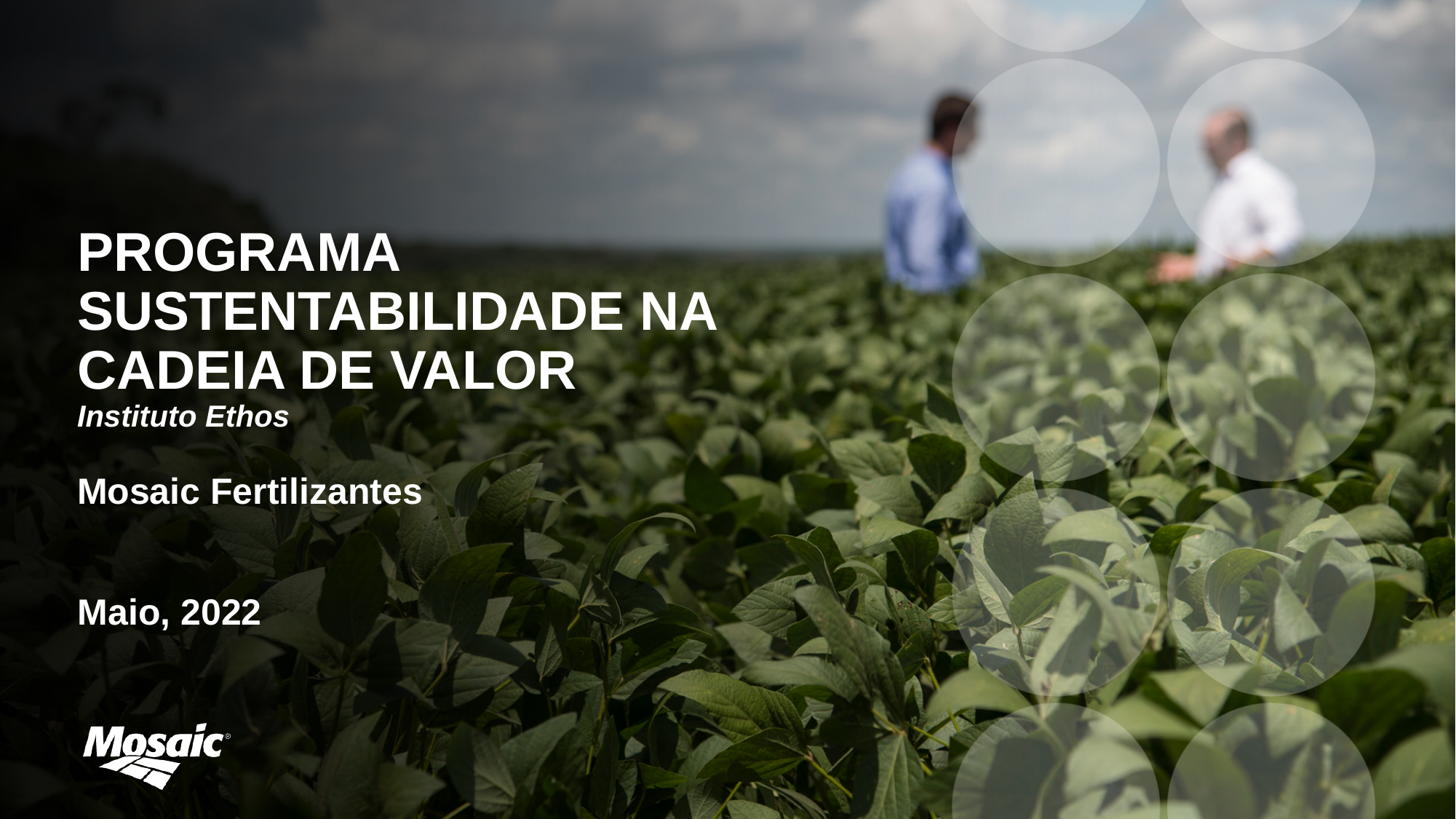

# PROGRAMA SUSTENTABILIDADE NA CADEIA DE VALOR Instituto Ethos Mosaic Fertilizantes
Maio, 2022